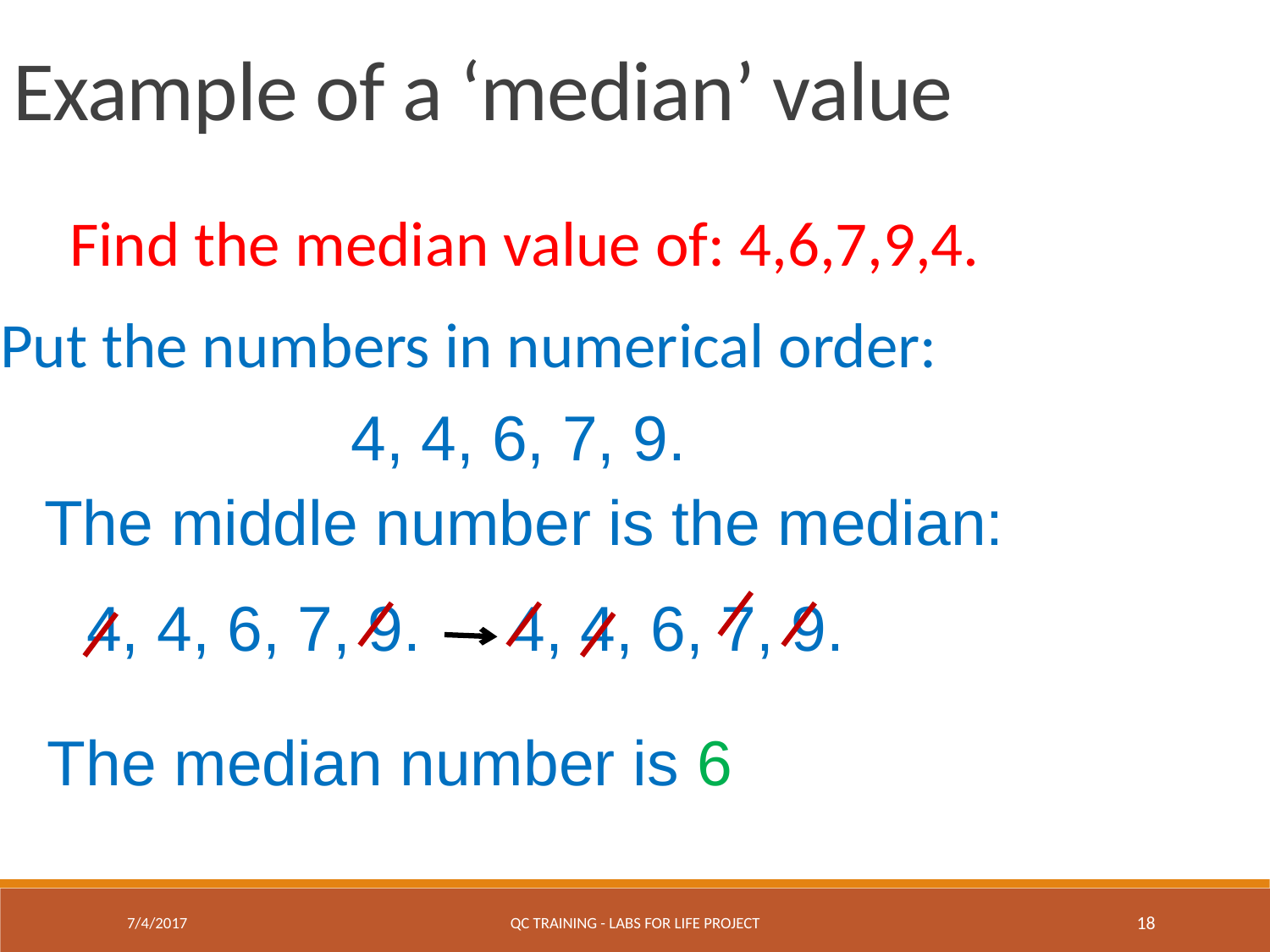

Example of a ‘median’ value
 Find the median value of: 4,6,7,9,4.
Put the numbers in numerical order:
4, 4, 6, 7, 9.
The middle number is the median:
4, 4, 6, 7, 9.
4, 4, 6, 7, 9.
The median number is 6
7/4/2017
QC Training - Labs for Life Project
18